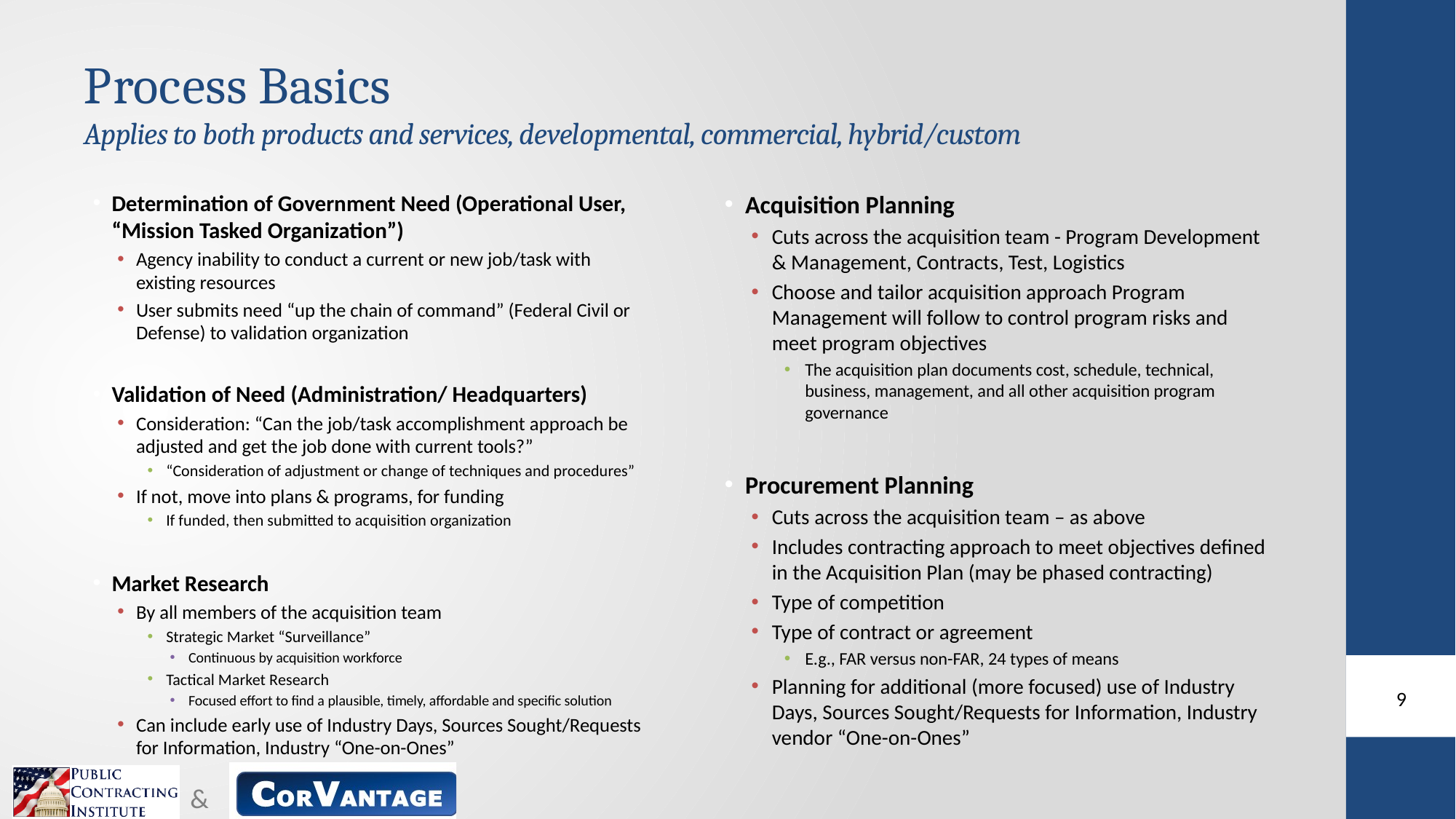

# Process Basics Applies to both products and services, developmental, commercial, hybrid/custom
Determination of Government Need (Operational User, “Mission Tasked Organization”)
Agency inability to conduct a current or new job/task with existing resources
User submits need “up the chain of command” (Federal Civil or Defense) to validation organization

Validation of Need (Administration/ Headquarters)
Consideration: “Can the job/task accomplishment approach be adjusted and get the job done with current tools?”
“Consideration of adjustment or change of techniques and procedures”
If not, move into plans & programs, for funding
If funded, then submitted to acquisition organization

Market Research
By all members of the acquisition team
Strategic Market “Surveillance”
Continuous by acquisition workforce
Tactical Market Research
Focused effort to find a plausible, timely, affordable and specific solution
Can include early use of Industry Days, Sources Sought/Requests for Information, Industry “One-on-Ones”

Acquisition Planning
Cuts across the acquisition team - Program Development & Management, Contracts, Test, Logistics
Choose and tailor acquisition approach Program Management will follow to control program risks and meet program objectives
The acquisition plan documents cost, schedule, technical, business, management, and all other acquisition program  governance

Procurement Planning
Cuts across the acquisition team – as above
Includes contracting approach to meet objectives defined in the Acquisition Plan (may be phased contracting)
Type of competition
Type of contract or agreement
E.g., FAR versus non-FAR, 24 types of means
Planning for additional (more focused) use of Industry Days, Sources Sought/Requests for Information, Industry vendor “One-on-Ones”

9